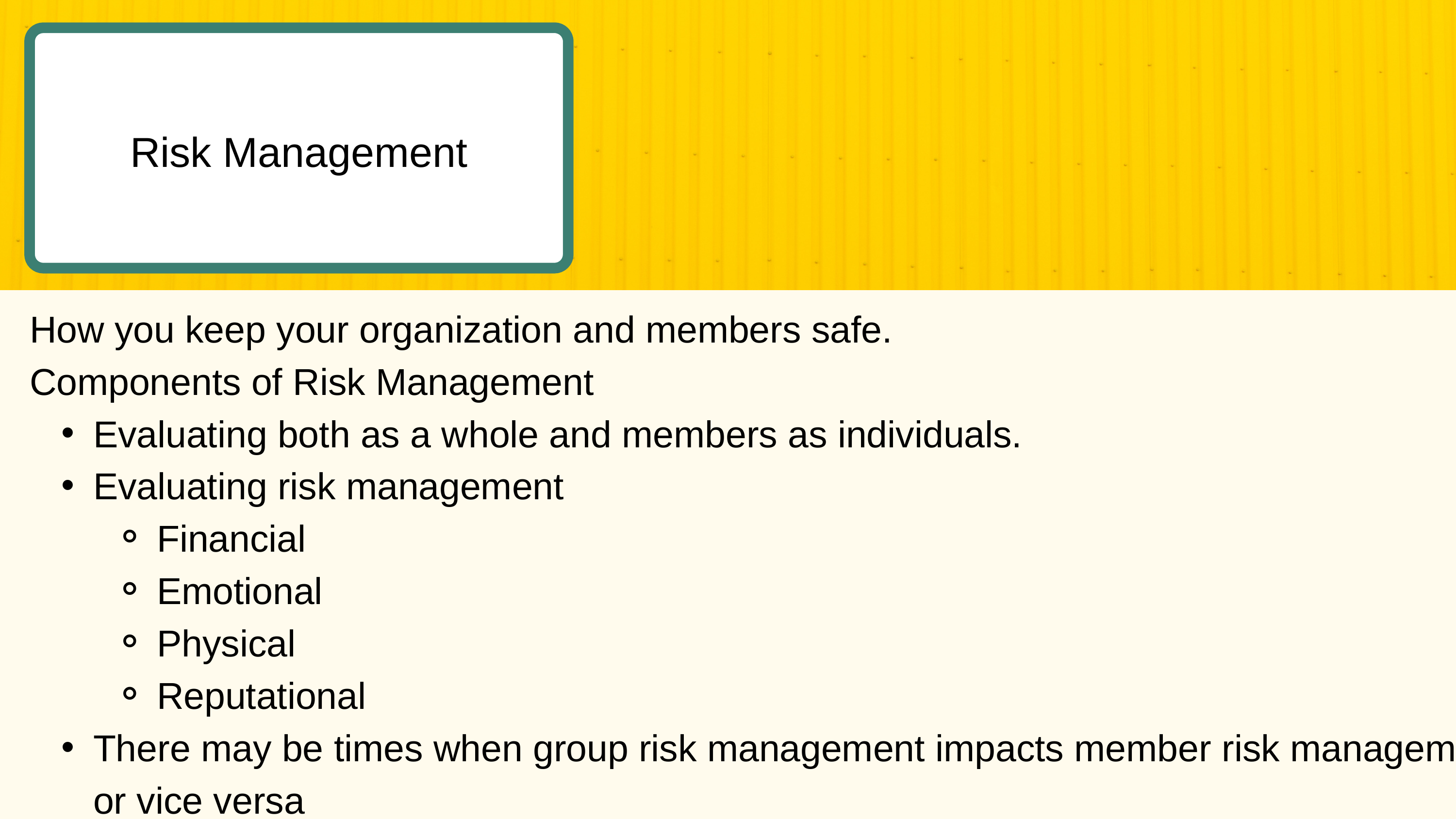

Risk Management
How you keep your organization and members safe.
Components of Risk Management
Evaluating both as a whole and members as individuals.
Evaluating risk management
Financial
Emotional
Physical
Reputational
There may be times when group risk management impacts member risk management or vice versa